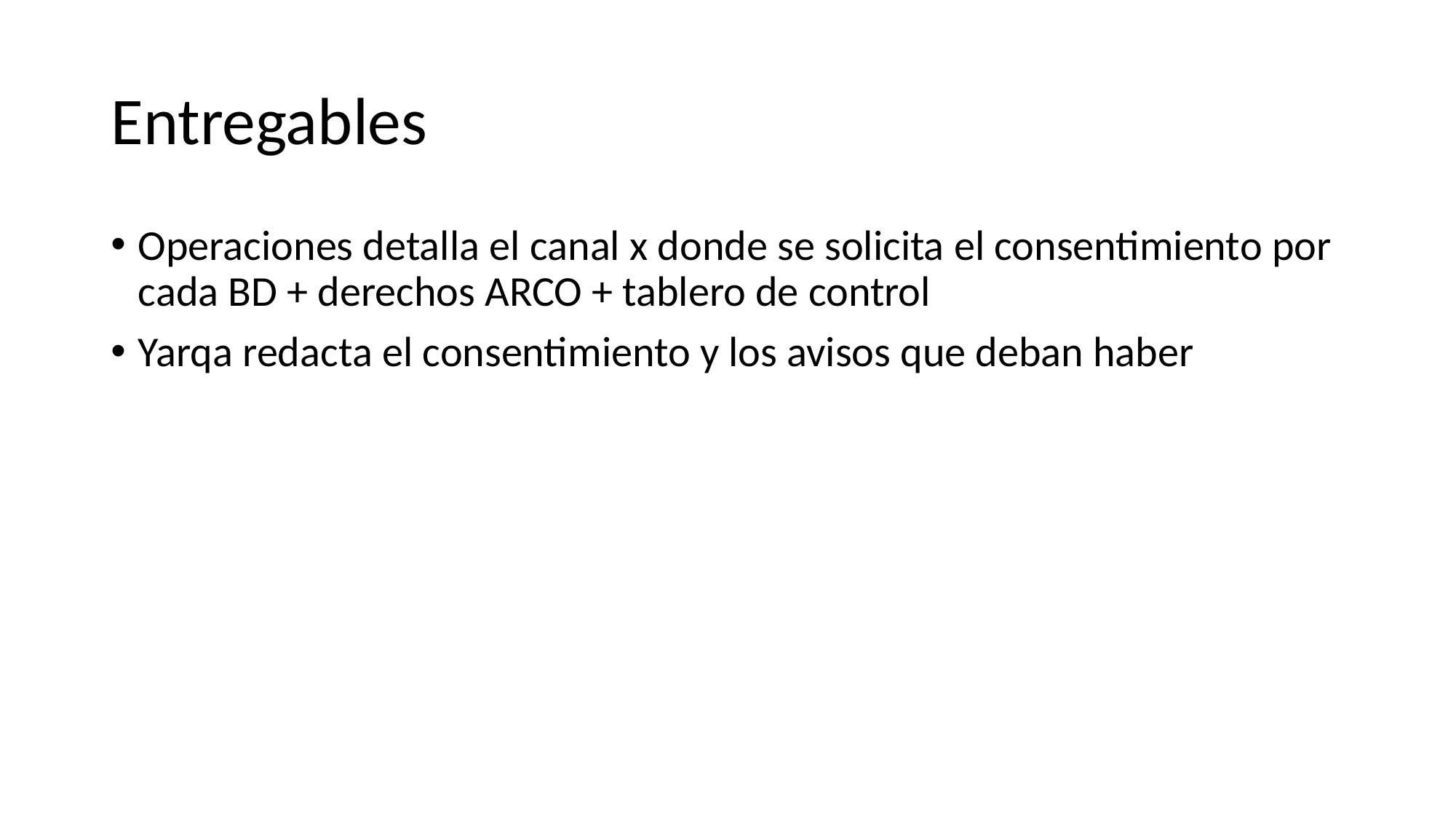

# Entregables
Operaciones detalla el canal x donde se solicita el consentimiento por cada BD + derechos ARCO + tablero de control
Yarqa redacta el consentimiento y los avisos que deban haber